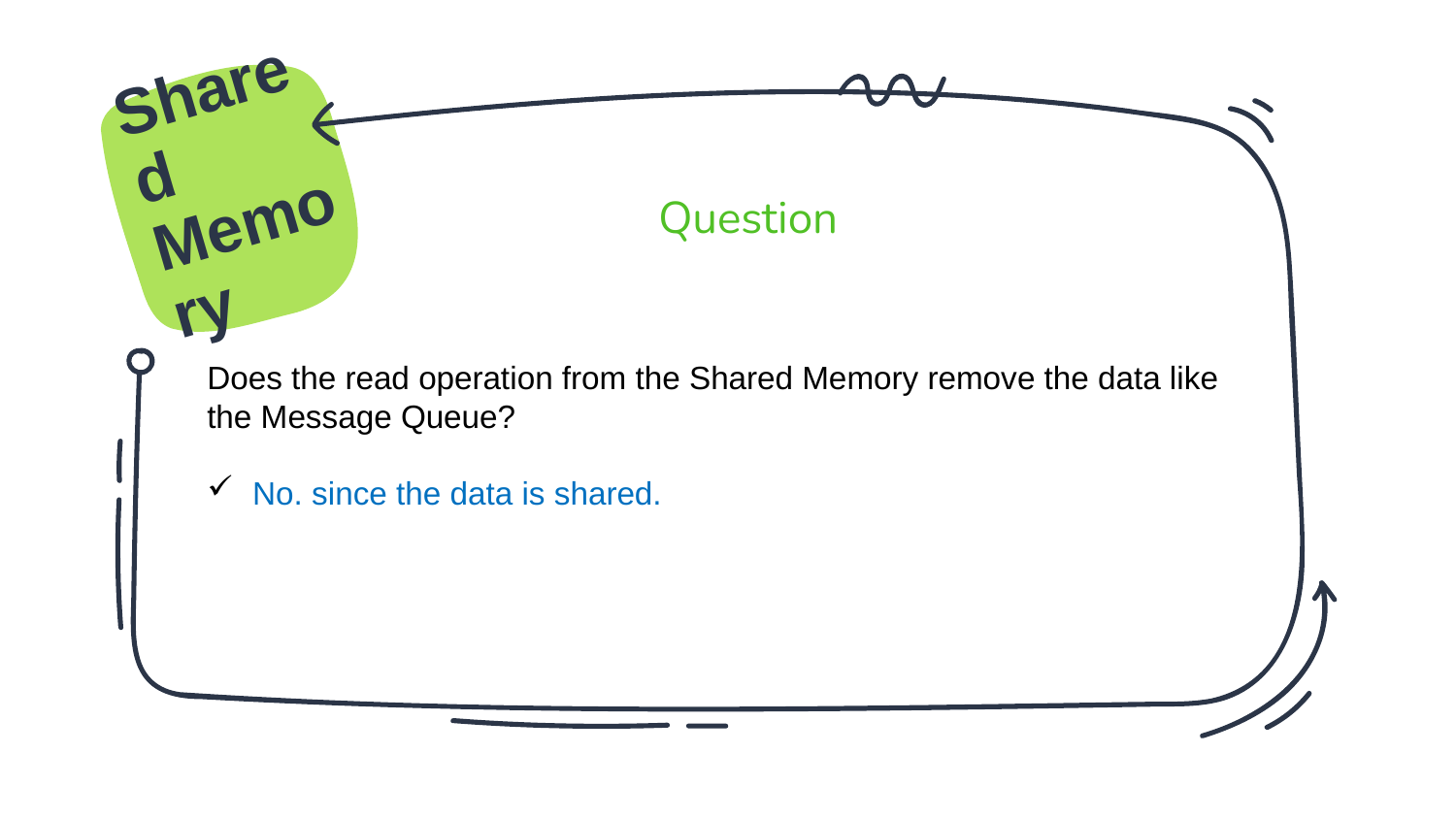

Shared Memory
Question
Does the read operation from the Shared Memory remove the data like the Message Queue?

No. since the data is shared.